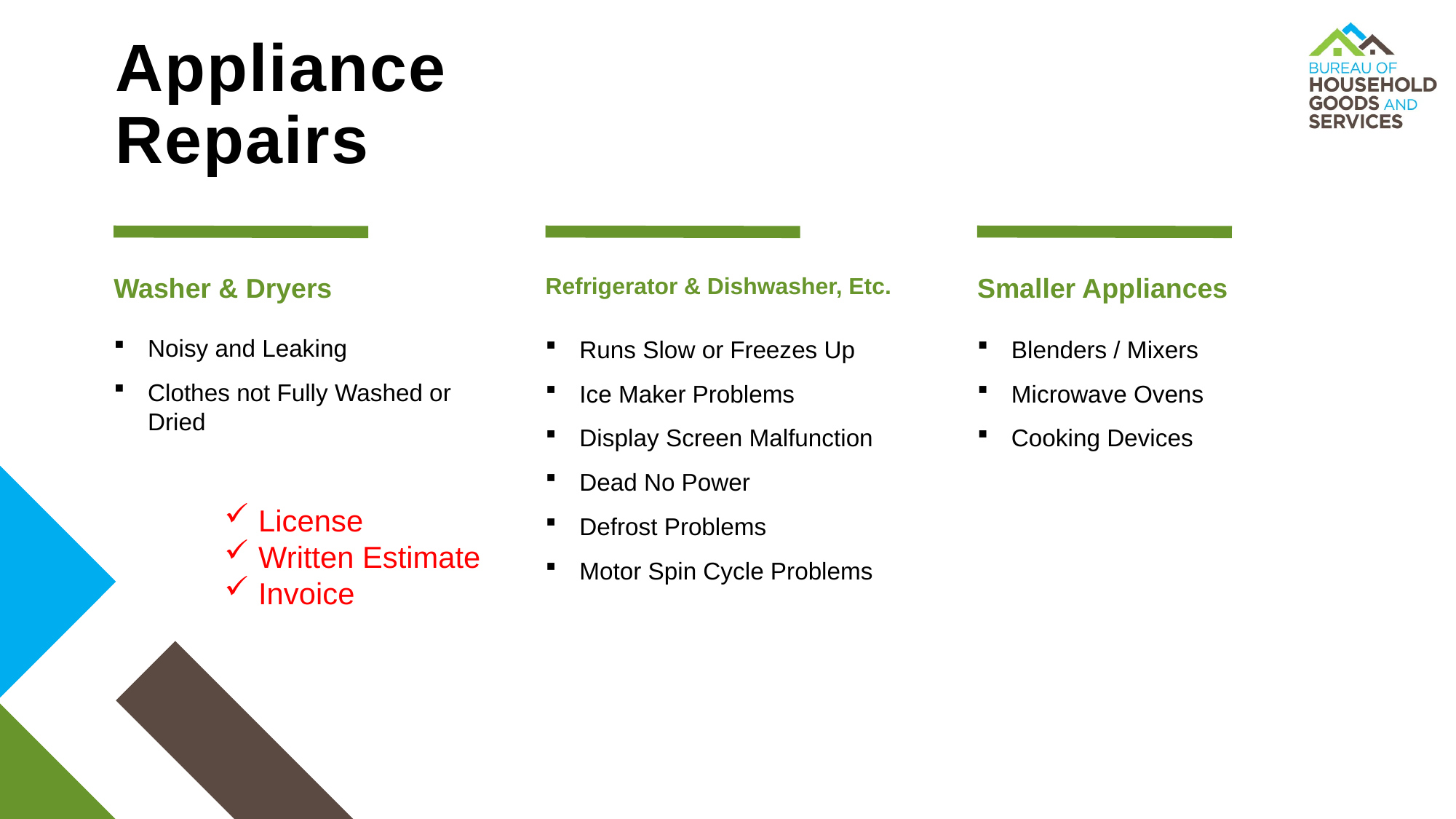

# Appliance Repairs
Washer & Dryers

Refrigerator & Dishwasher, Etc.

Smaller Appliances
Noisy and Leaking
Clothes not Fully Washed or Dried
Runs Slow or Freezes Up
Ice Maker Problems
Display Screen Malfunction
Dead No Power
Defrost Problems
Motor Spin Cycle Problems

Blenders / Mixers
Microwave Ovens
Cooking Devices

License
Written Estimate
Invoice
5